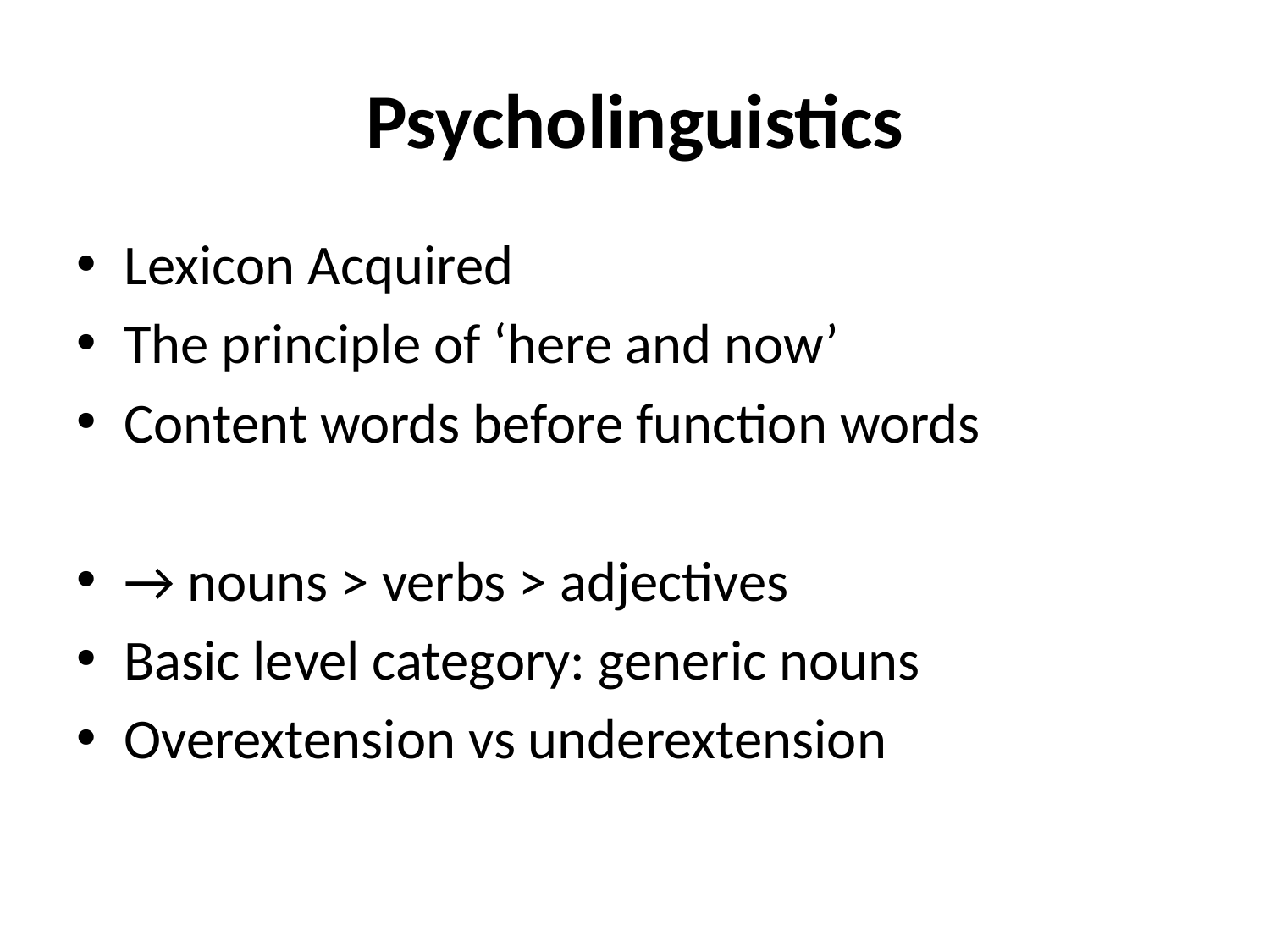

# Psycholinguistics
Lexicon Acquired
The principle of ‘here and now’
Content words before function words

→ nouns > verbs > adjectives
Basic level category: generic nouns
Overextension vs underextension